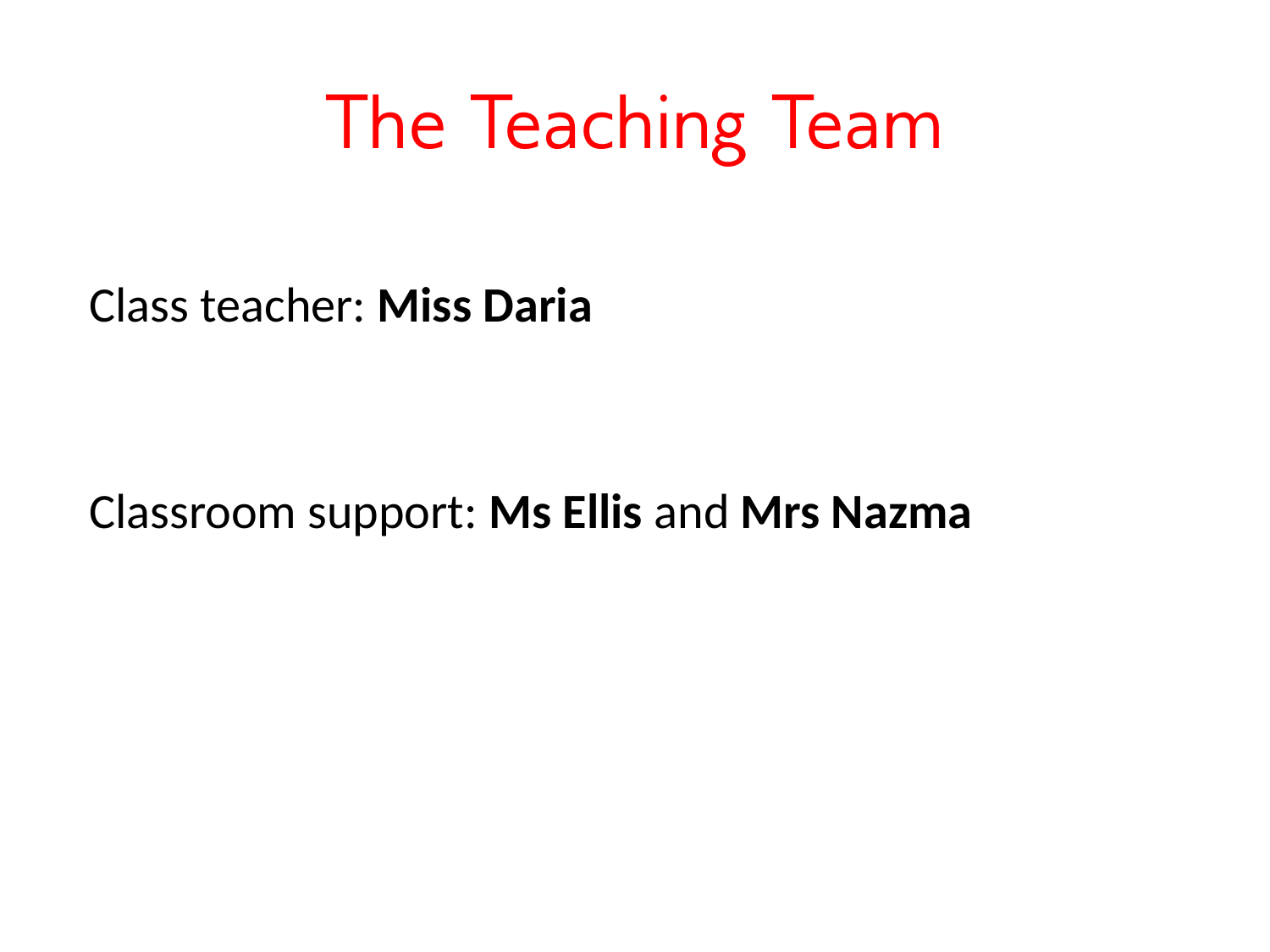

# The Teaching Team

Class teacher: Miss Daria

Classroom support: Ms Ellis and Mrs Nazma